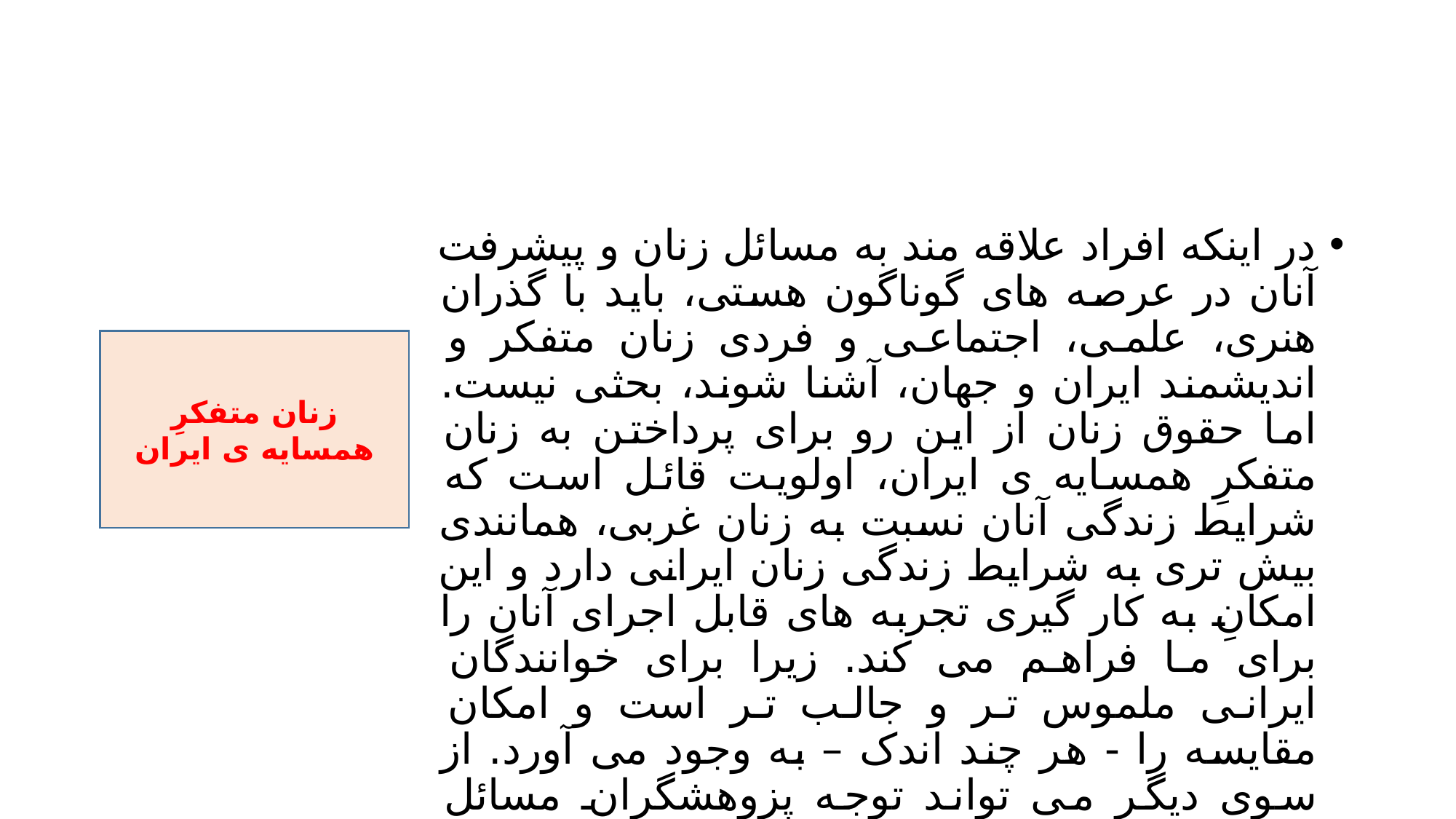

#
در اینکه افراد علاقه مند به مسائل زنان و پیشرفت آنان در عرصه های گوناگون هستی، باید با گذران هنری، علمی، اجتماعی و فردی زنان متفکر و اندیشمند ایران و جهان، آشنا شوند، بحثی نیست. اما حقوق زنان از این رو برای پرداختن به زنان متفکرِ همسایه ی ایران، اولویت قائل است که شرایط زندگی آنان نسبت به زنان غربی، همانندی بیش تری به شرایط زندگی زنان ایرانی دارد و این امکانِ به کار گیری تجربه های قابل اجرای آنان را برای ما فراهم می کند. زیرا برای خوانندگان ایرانی ملموس تر و جالب تر است و امکان مقایسه را - هر چند اندک – به وجود می آورد. از سوی دیگر می تواند توجه پزوهشگرانِ مسائل زنان در ایران را به سوی زنان خاورمیانه و مشکلات عمومی و اختصاصی و مقایسه ی آن ها بکشد.

زنان متفکرِ همسایه ی ایران